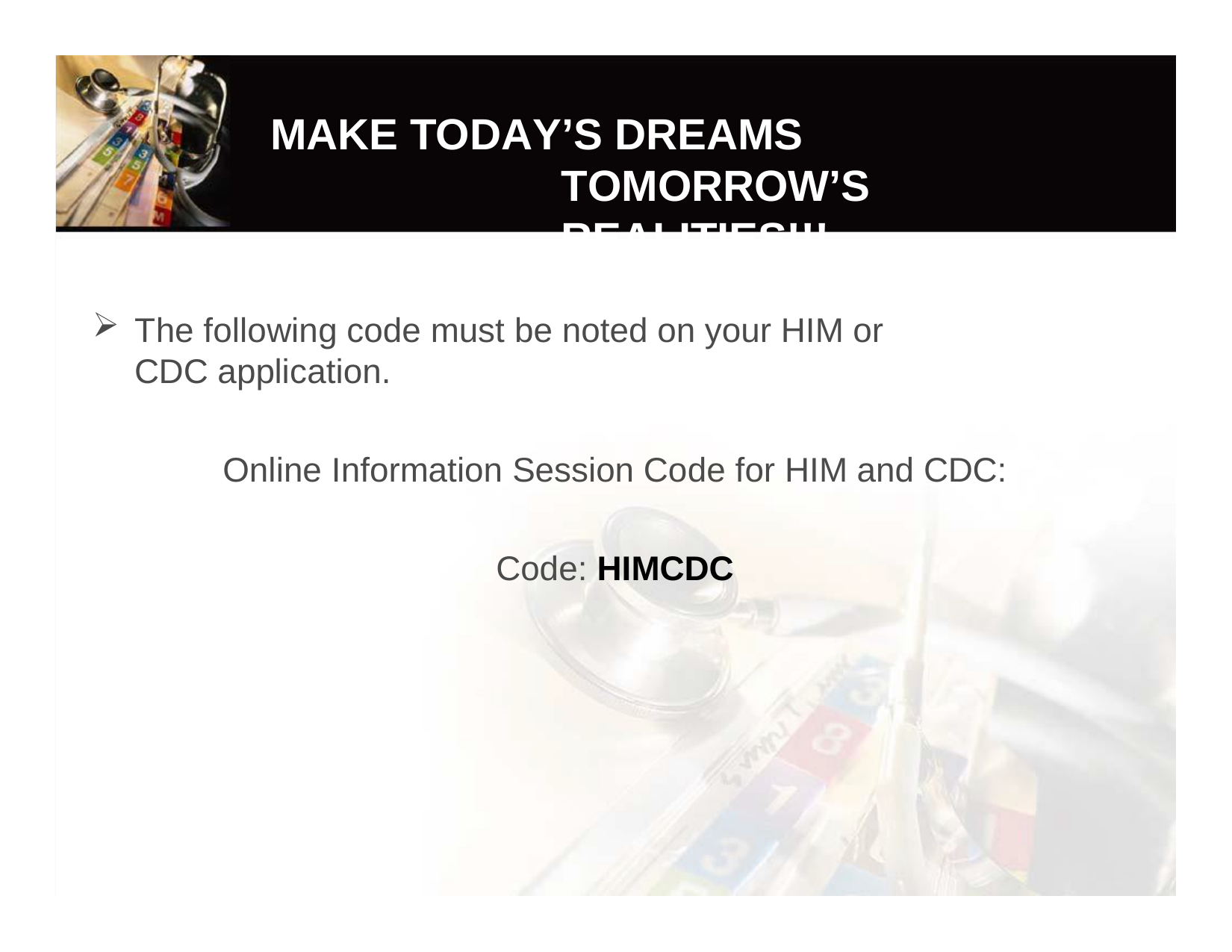

# MAKE TODAY’S DREAMS TOMORROW’S REALITIES!!!
The following code must be noted on your HIM or CDC application.
Online Information Session Code for HIM and CDC: Code: HIMCDC